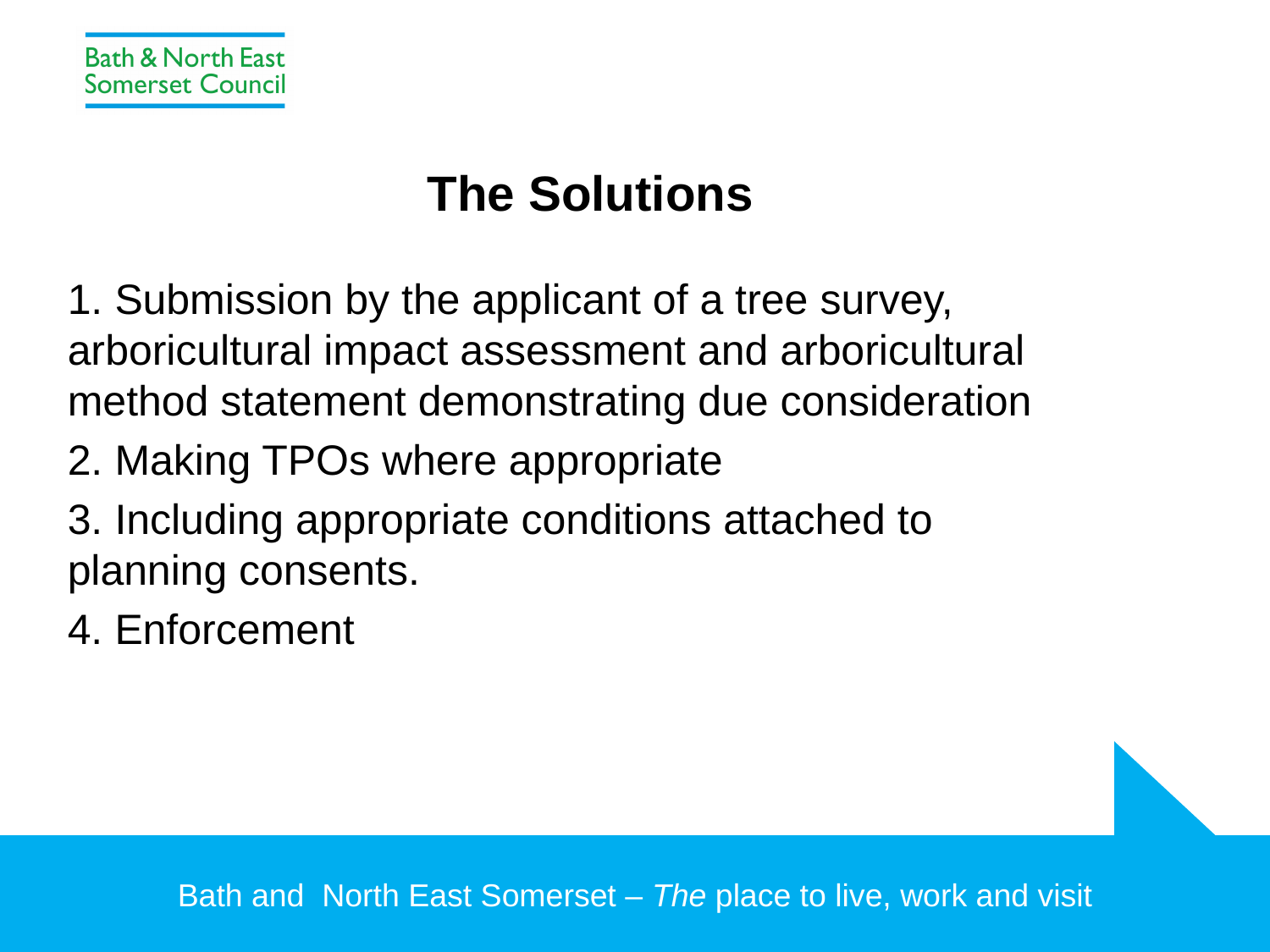

# The Solutions
1. Submission by the applicant of a tree survey, arboricultural impact assessment and arboricultural method statement demonstrating due consideration
2. Making TPOs where appropriate
3. Including appropriate conditions attached to planning consents.
4. Enforcement